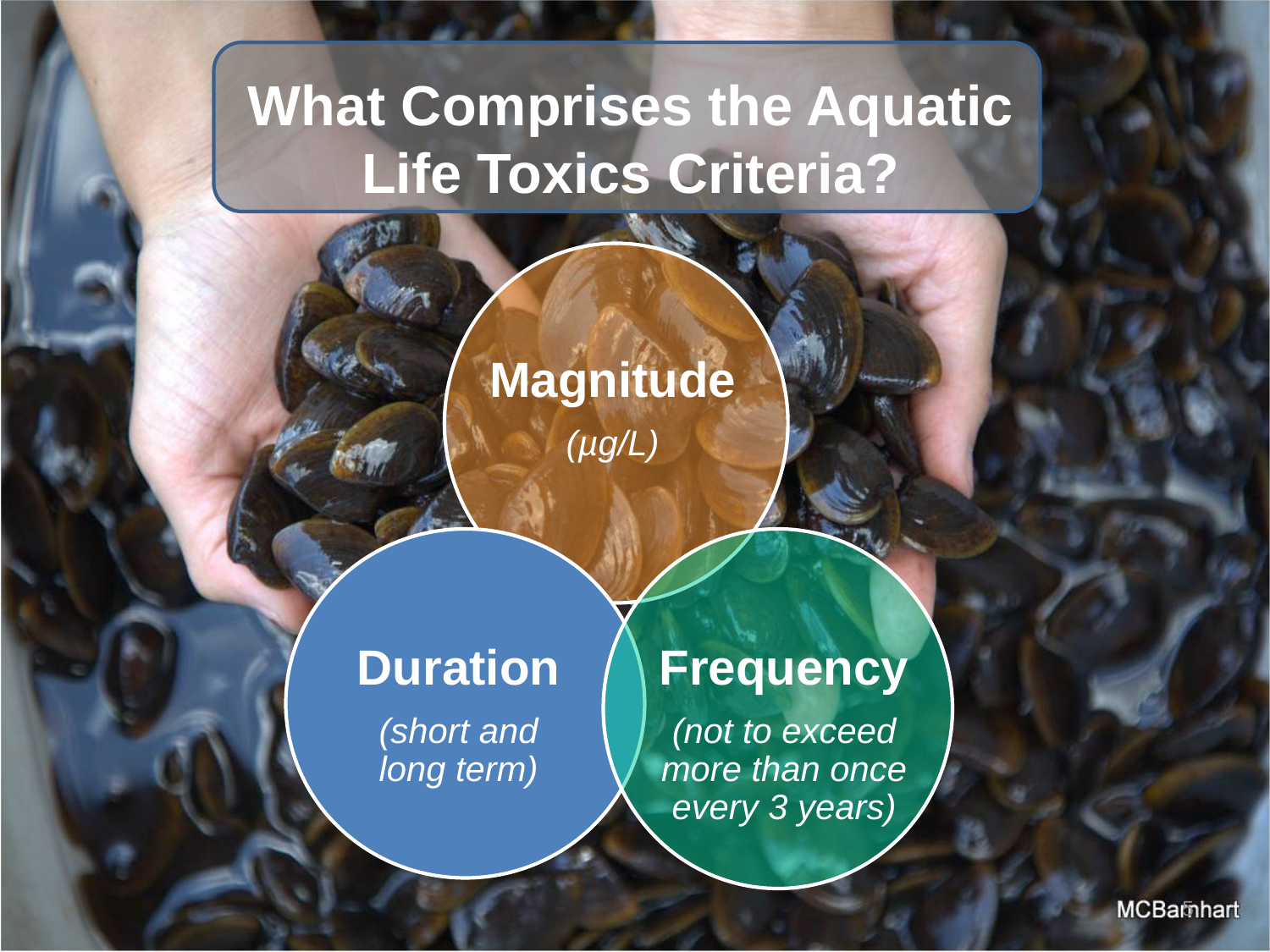

What Comprises the Aquatic Life Toxics Criteria?

Magnitude
(µg/L)

Duration
(short and long term)

Frequency
(not to exceed more than once every 3 years)
5